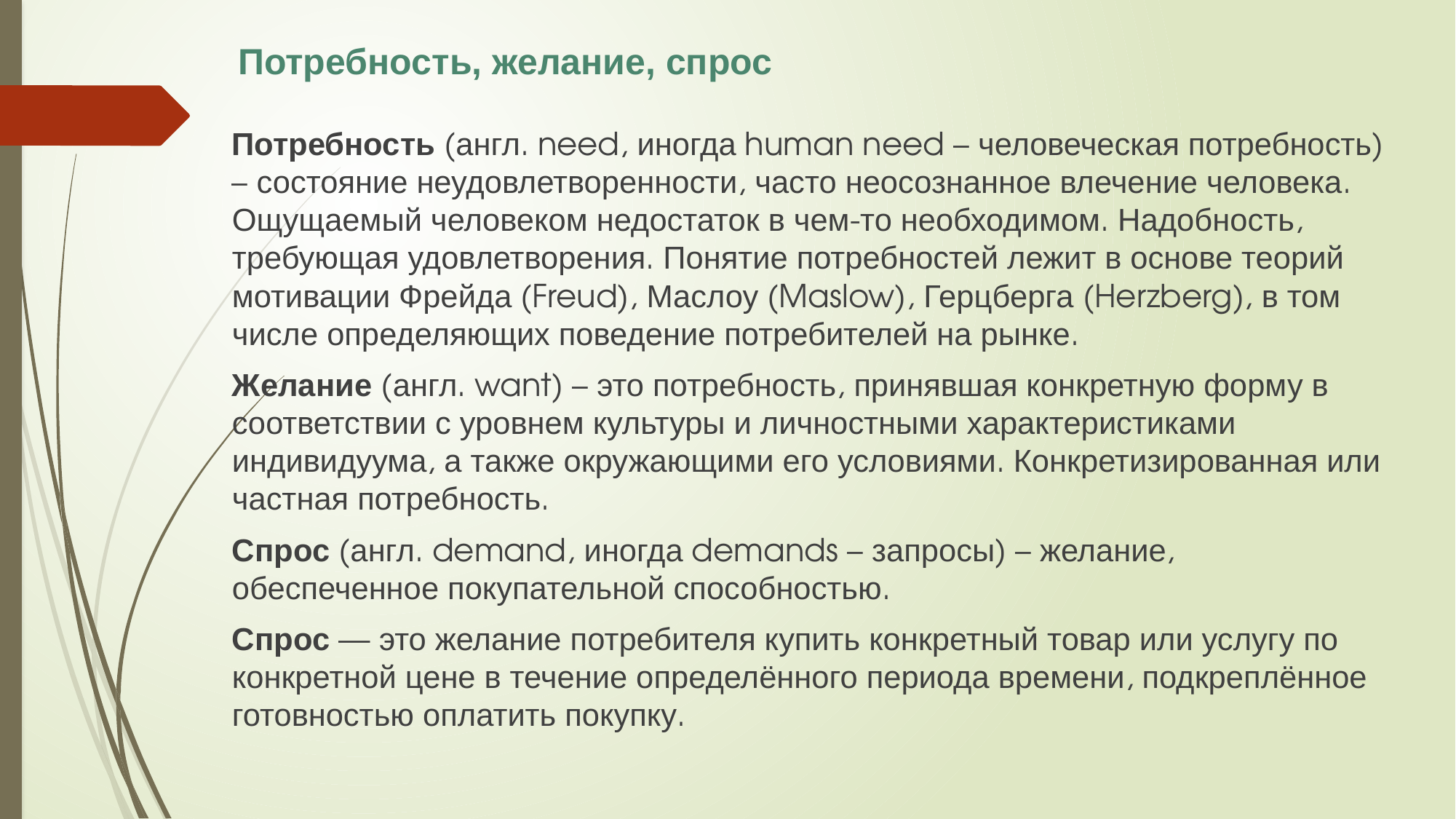

Потребность, желание, спрос
Потребность (англ. need, иногда human need – человеческая потребность) – состояние неудовлетворенности, часто неосознанное влечение человека. Ощущаемый человеком недостаток в чем-то необходимом. Надобность, требующая удовлетворения. Понятие потребностей лежит в основе теорий мотивации Фрейда (Freud), Маслоу (Maslow), Герцберга (Herzberg), в том числе определяющих поведение потребителей на рынке.
Желание (англ. want) – это потребность, принявшая конкретную форму в соответствии с уровнем культуры и личностными характеристиками индивидуума, а также окружающими его условиями. Конкретизированная или частная потребность.
Спрос (англ. demand, иногда demands – запросы) – желание, обеспеченное покупательной способностью.
Спрос — это желание потребителя купить конкретный товар или услугу по конкретной цене в течение определённого периода времени, подкреплённое готовностью оплатить покупку.